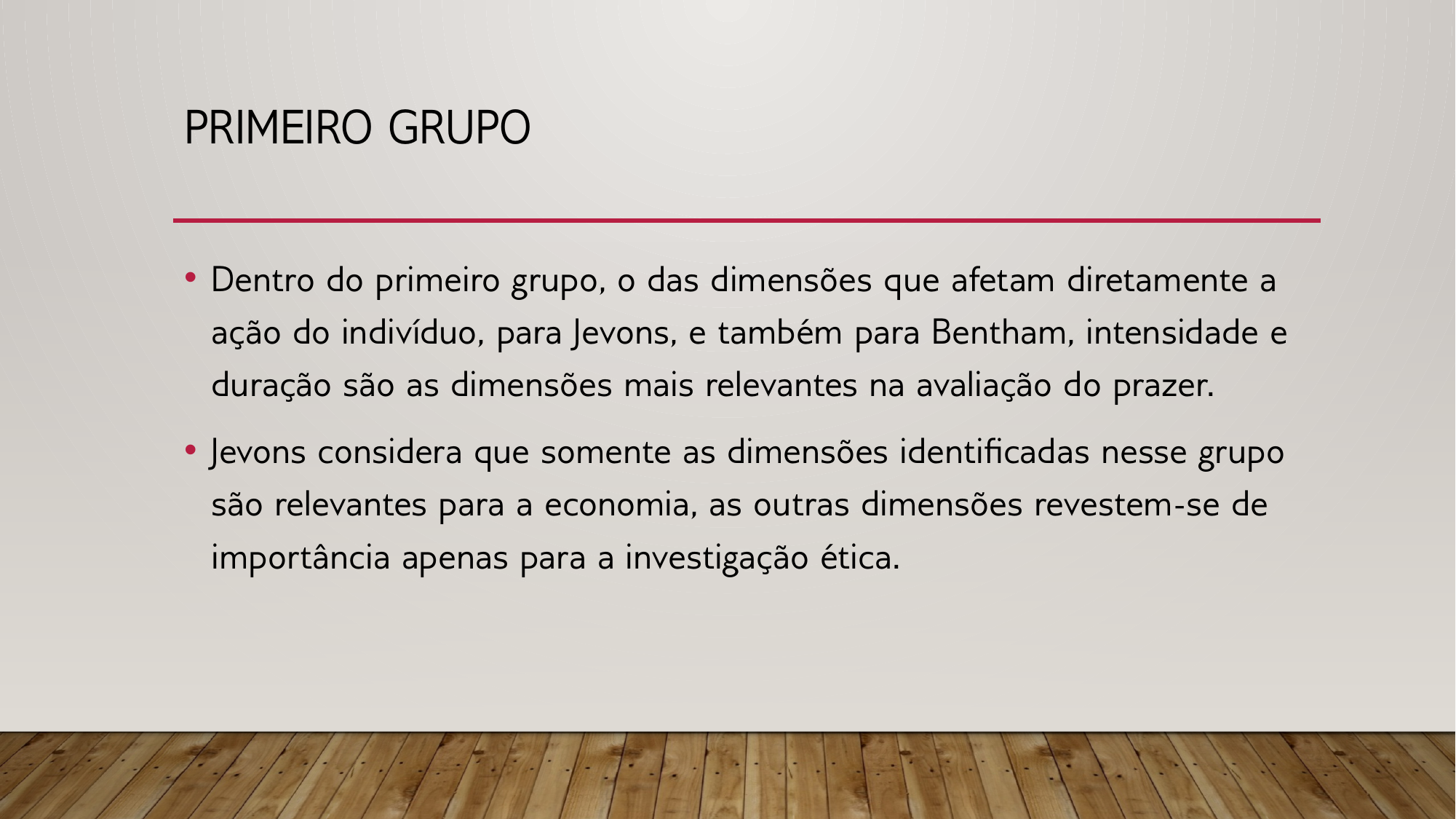

# Primeiro grupo
Dentro do primeiro grupo, o das dimensões que afetam diretamente a ação do indivíduo, para Jevons, e também para Bentham, intensidade e duração são as dimensões mais relevantes na avaliação do prazer.
Jevons considera que somente as dimensões identificadas nesse grupo são relevantes para a economia, as outras dimensões revestem-se de importância apenas para a investigação ética.